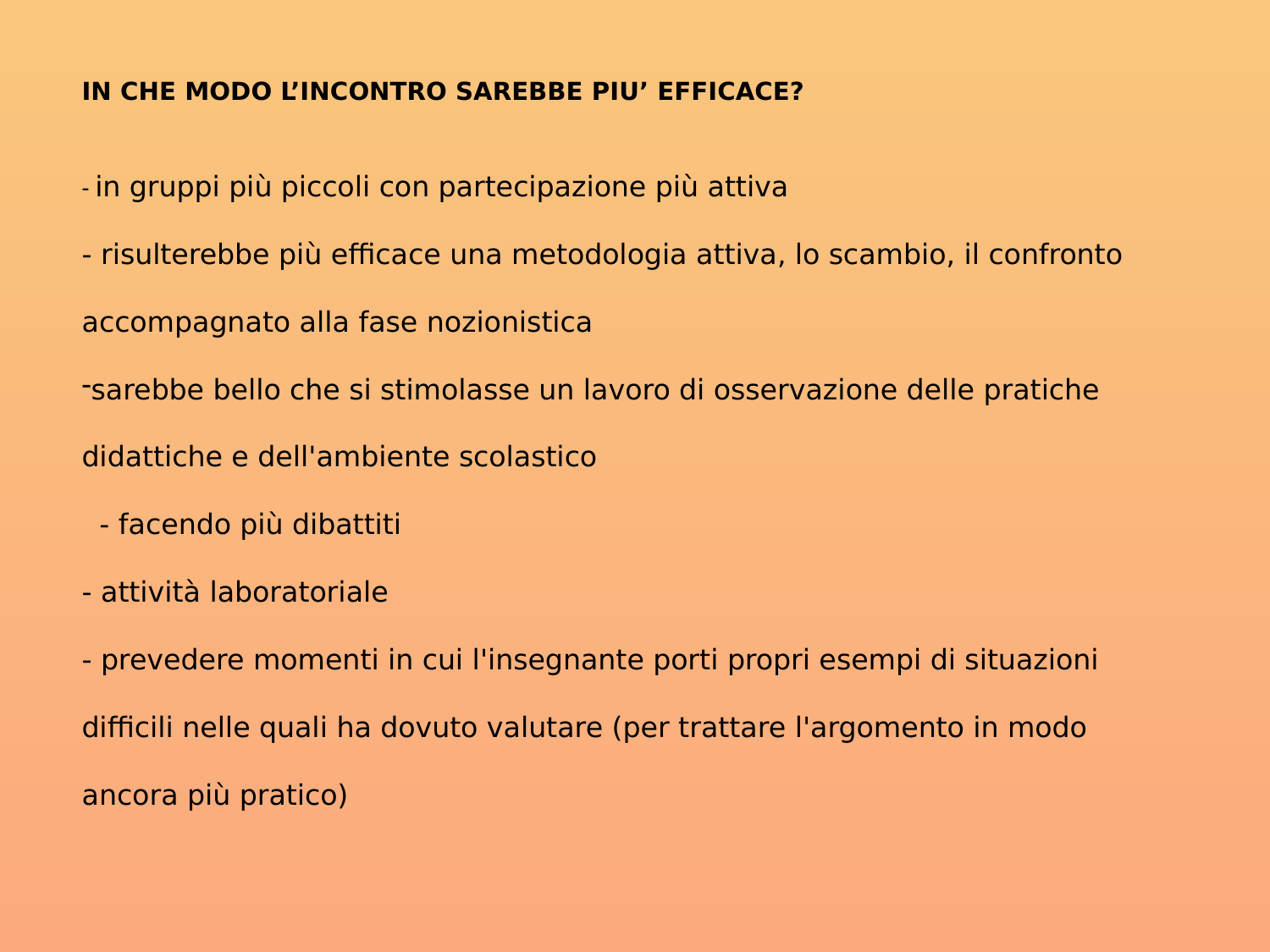

IN CHE MODO L’INCONTRO SAREBBE PIU’ EFFICACE?

- in gruppi più piccoli con partecipazione più attiva
- risulterebbe più efficace una metodologia attiva, lo scambio, il confronto accompagnato alla fase nozionistica
sarebbe bello che si stimolasse un lavoro di osservazione delle pratiche didattiche e dell'ambiente scolastico
  - facendo più dibattiti
- attività laboratoriale
- prevedere momenti in cui l'insegnante porti propri esempi di situazioni difficili nelle quali ha dovuto valutare (per trattare l'argomento in modo ancora più pratico)